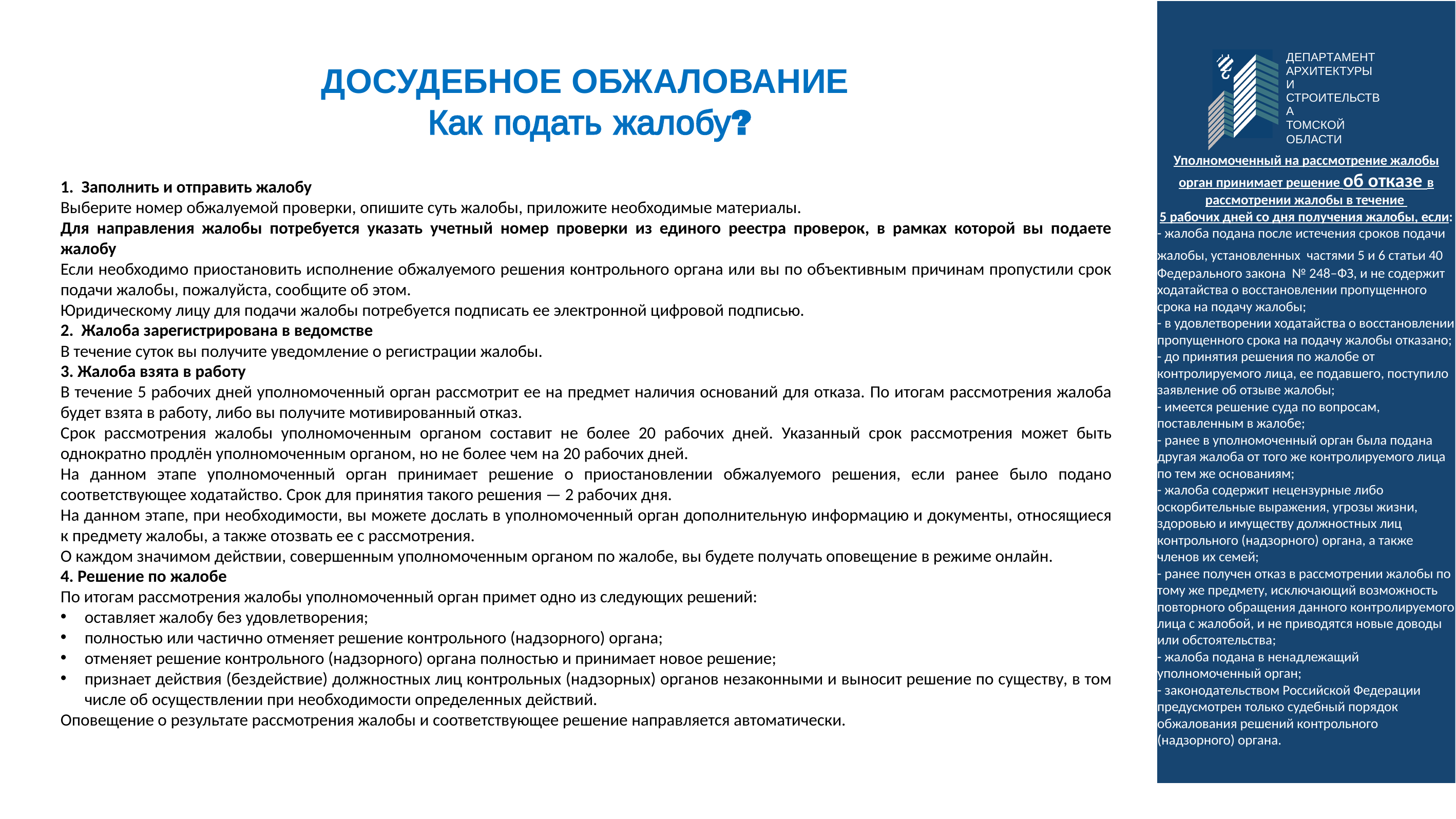

Уполномоченный на рассмотрение жалобы орган принимает решение об отказе в рассмотрении жалобы в течение
5 рабочих дней со дня получения жалобы, если:
- жалоба подана после истечения сроков подачи жалобы, установленных  частями 5 и 6 статьи 40 Федерального закона  № 248–ФЗ, и не содержит ходатайства о восстановлении пропущенного срока на подачу жалобы;
- в удовлетворении ходатайства о восстановлении пропущенного срока на подачу жалобы отказано;
- до принятия решения по жалобе от контролируемого лица, ее подавшего, поступило заявление об отзыве жалобы;
- имеется решение суда по вопросам, поставленным в жалобе;
- ранее в уполномоченный орган была подана другая жалоба от того же контролируемого лица по тем же основаниям;
- жалоба содержит нецензурные либо оскорбительные выражения, угрозы жизни, здоровью и имуществу должностных лиц контрольного (надзорного) органа, а также членов их семей;
- ранее получен отказ в рассмотрении жалобы по тому же предмету, исключающий возможность повторного обращения данного контролируемого лица с жалобой, и не приводятся новые доводы или обстоятельства;
- жалоба подана в ненадлежащий уполномоченный орган;
- законодательством Российской Федерации предусмотрен только судебный порядок обжалования решений контрольного (надзорного) органа.
ДЕПАРТАМЕНТ  АРХИТЕКТУРЫ
И СТРОИТЕЛЬСТВА
ТОМСКОЙ ОБЛАСТИ

# ДОСУДЕБНОЕ ОБЖАЛОВАНИЕ Как подать жалобу?
1.  Заполнить и отправить жалобу
Выберите номер обжалуемой проверки, опишите суть жалобы, приложите необходимые материалы.
Для направления жалобы потребуется указать учетный номер проверки из единого реестра проверок, в рамках которой вы подаете жалобу
Если необходимо приостановить исполнение обжалуемого решения контрольного органа или вы по объективным причинам пропустили срок подачи жалобы, пожалуйста, сообщите об этом.
Юридическому лицу для подачи жалобы потребуется подписать ее электронной цифровой подписью.
2.  Жалоба зарегистрирована в ведомстве
В течение суток вы получите уведомление о регистрации жалобы.
3. Жалоба взята в работу
В течение 5 рабочих дней уполномоченный орган рассмотрит ее на предмет наличия оснований для отказа. По итогам рассмотрения жалоба будет взята в работу, либо вы получите мотивированный отказ.
Срок рассмотрения жалобы уполномоченным органом составит не более 20 рабочих дней. Указанный срок рассмотрения может быть однократно продлён уполномоченным органом, но не более чем на 20 рабочих дней.
На данном этапе уполномоченный орган принимает решение о приостановлении обжалуемого решения, если ранее было подано соответствующее ходатайство. Срок для принятия такого решения — 2 рабочих дня.
На данном этапе, при необходимости, вы можете дослать в уполномоченный орган дополнительную информацию и документы, относящиеся к предмету жалобы, а также отозвать ее с рассмотрения.
О каждом значимом действии, совершенным уполномоченным органом по жалобе, вы будете получать оповещение в режиме онлайн.
4. Решение по жалобе
По итогам рассмотрения жалобы уполномоченный орган примет одно из следующих решений:
оставляет жалобу без удовлетворения;
полностью или частично отменяет решение контрольного (надзорного) органа;
отменяет решение контрольного (надзорного) органа полностью и принимает новое решение;
признает действия (бездействие) должностных лиц контрольных (надзорных) органов незаконными и выносит решение по существу, в том числе об осуществлении при необходимости определенных действий.
Оповещение о результате рассмотрения жалобы и соответствующее решение направляется автоматически.